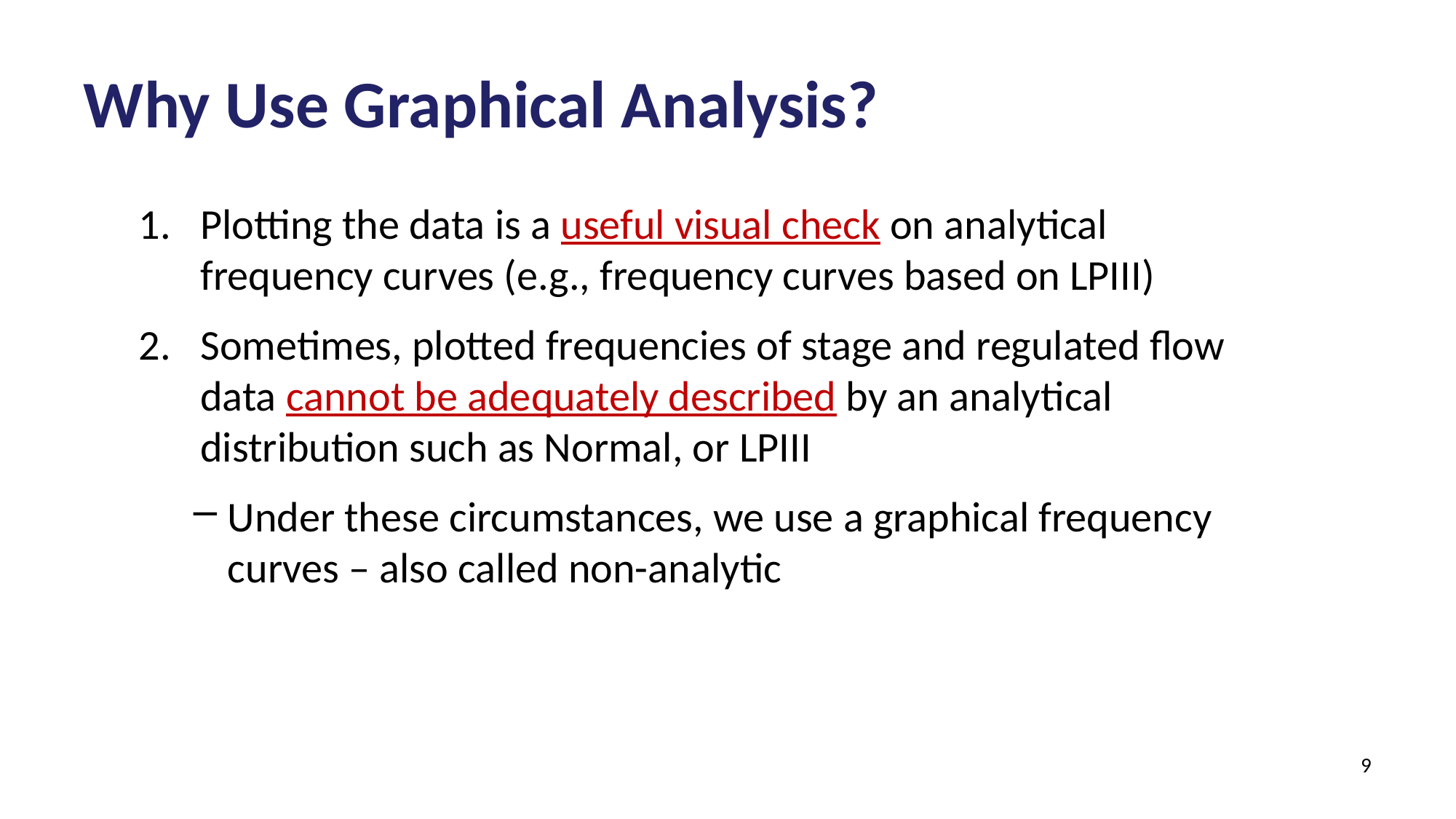

# Why Use Graphical Analysis?
Plotting the data is a useful visual check on analytical frequency curves (e.g., frequency curves based on LPIII)
Sometimes, plotted frequencies of stage and regulated flow data cannot be adequately described by an analytical distribution such as Normal, or LPIII
Under these circumstances, we use a graphical frequency curves – also called non-analytic
9